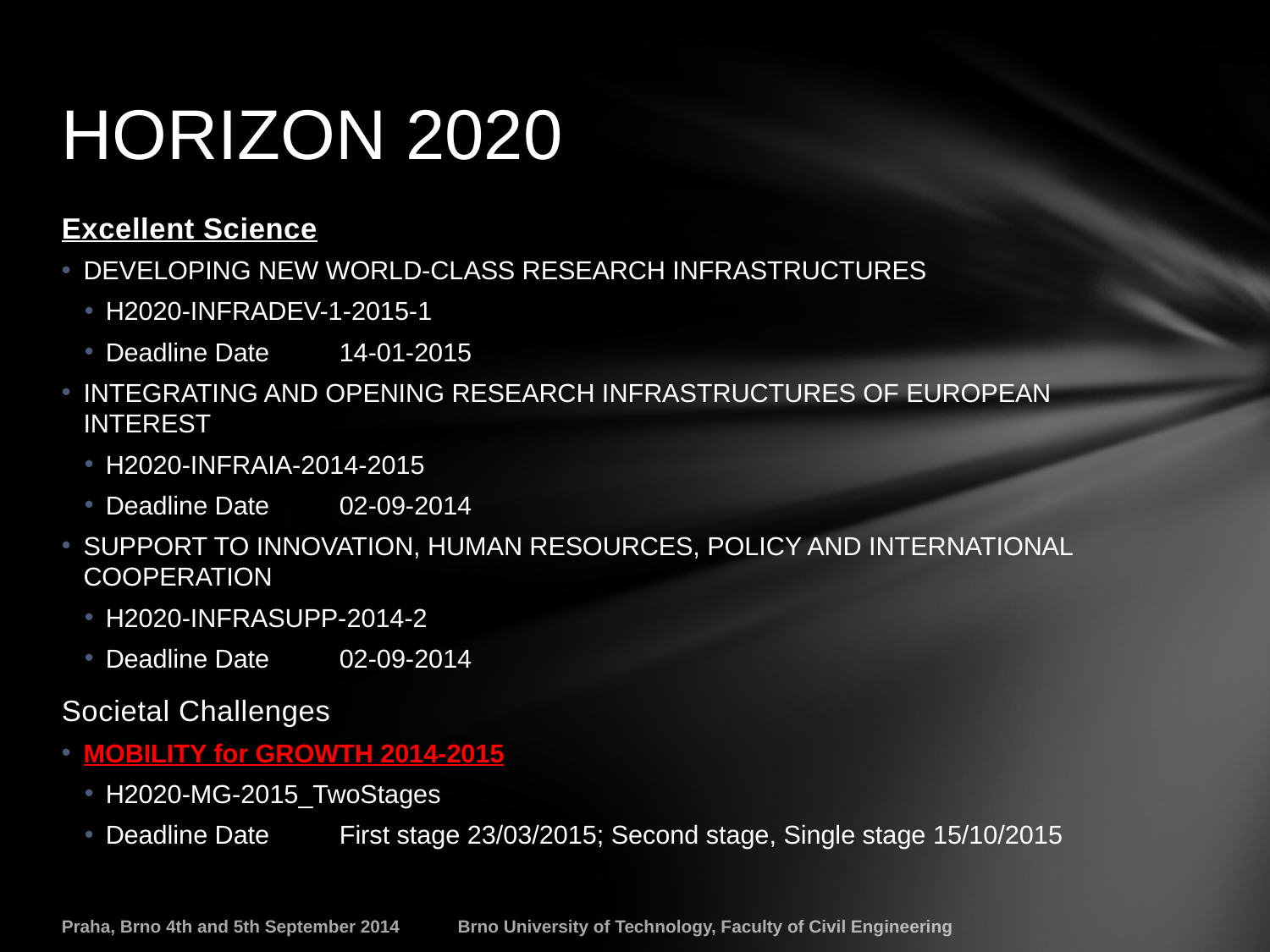

# HORIZON 2020
Excellent Science
DEVELOPING NEW WORLD-CLASS RESEARCH INFRASTRUCTURES
H2020-INFRADEV-1-2015-1
Deadline Date	14-01-2015
INTEGRATING AND OPENING RESEARCH INFRASTRUCTURES OF EUROPEAN INTEREST
H2020-INFRAIA-2014-2015
Deadline Date	02-09-2014
SUPPORT TO INNOVATION, HUMAN RESOURCES, POLICY AND INTERNATIONAL COOPERATION
H2020-INFRASUPP-2014-2
Deadline Date	02-09-2014
Societal Challenges
MOBILITY for GROWTH 2014-2015
H2020-MG-2015_TwoStages
Deadline Date	First stage 23/03/2015; Second stage, Single stage 15/10/2015

Praha, Brno 4th and 5th September 2014
Brno University of Technology, Faculty of Civil Engineering